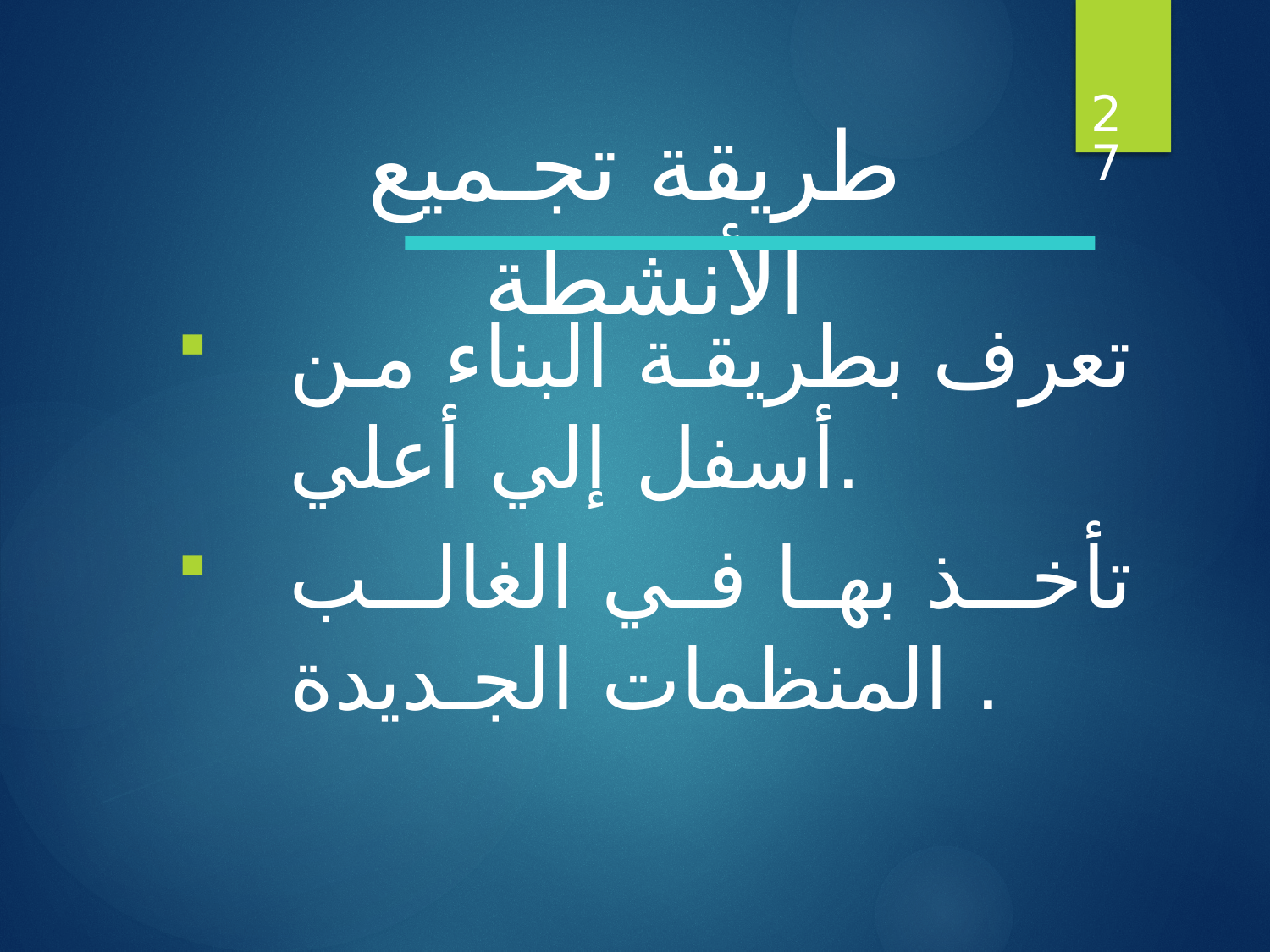

27
# طريقة تجـميع الأنشطة

تعرف بطريقة البناء من أسفل إلي أعلي.
تأخـذ بها في الغالـب المنظمات الجـديدة .